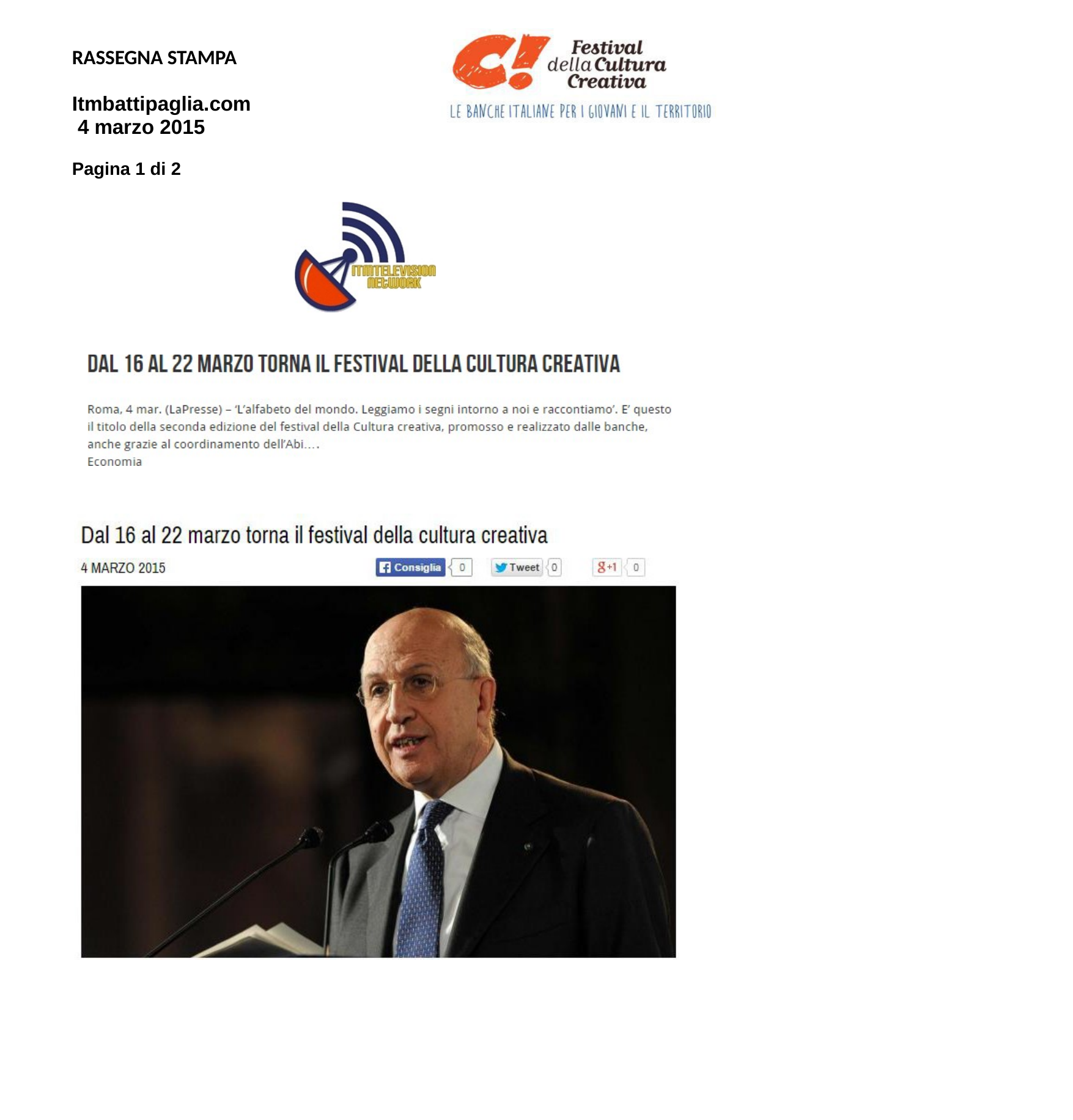

RASSEGNA STAMPA

Itmbattipaglia.com  4 marzo 2015
Pagina 1 di 2